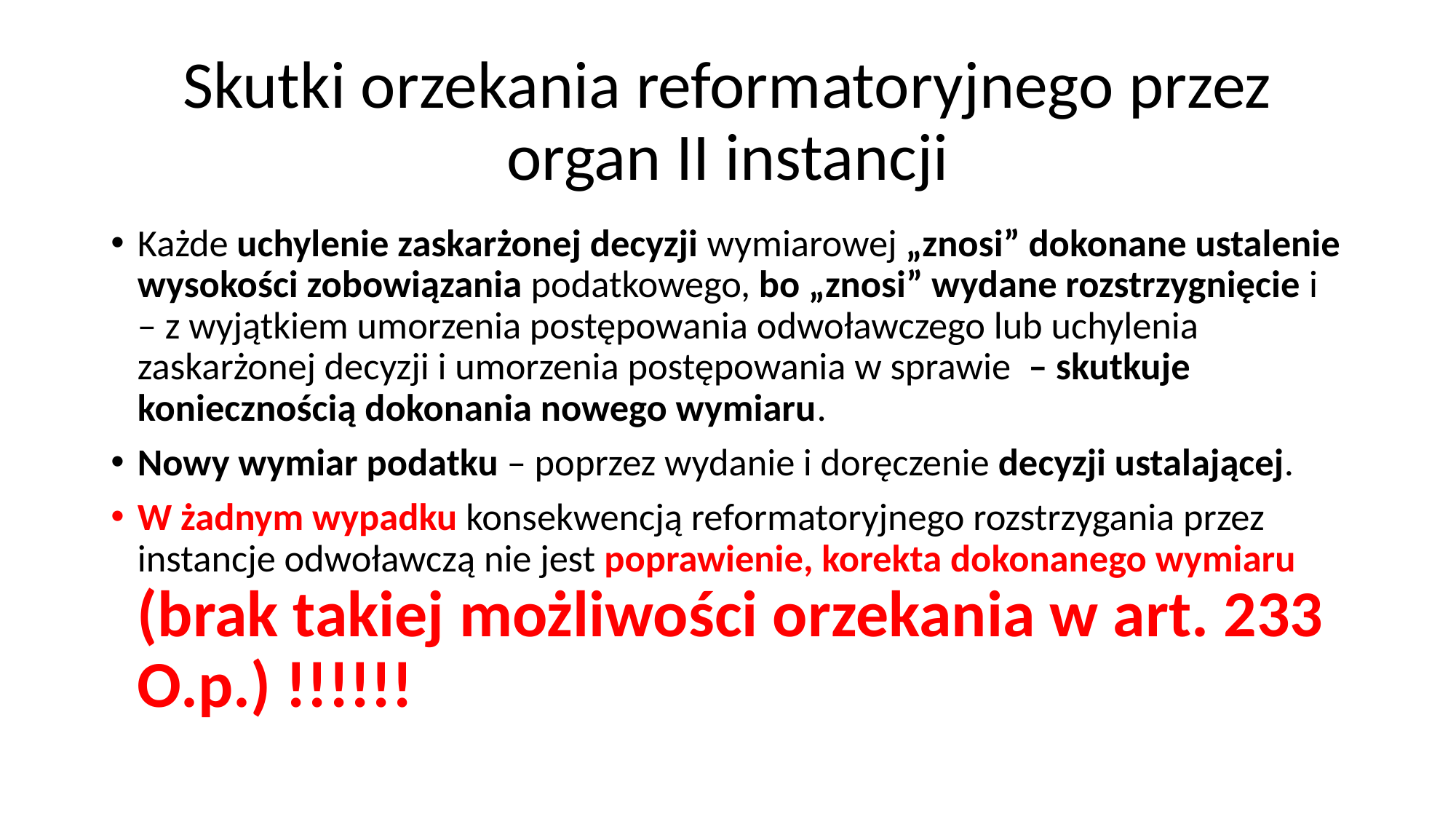

# Skutki orzekania reformatoryjnego przez organ II instancji
Każde uchylenie zaskarżonej decyzji wymiarowej „znosi” dokonane ustalenie wysokości zobowiązania podatkowego, bo „znosi” wydane rozstrzygnięcie i – z wyjątkiem umorzenia postępowania odwoławczego lub uchylenia zaskarżonej decyzji i umorzenia postępowania w sprawie  – skutkuje koniecznością dokonania nowego wymiaru.
Nowy wymiar podatku – poprzez wydanie i doręczenie decyzji ustalającej.
W żadnym wypadku konsekwencją reformatoryjnego rozstrzygania przez instancje odwoławczą nie jest poprawienie, korekta dokonanego wymiaru (brak takiej możliwości orzekania w art. 233 O.p.) !!!!!!